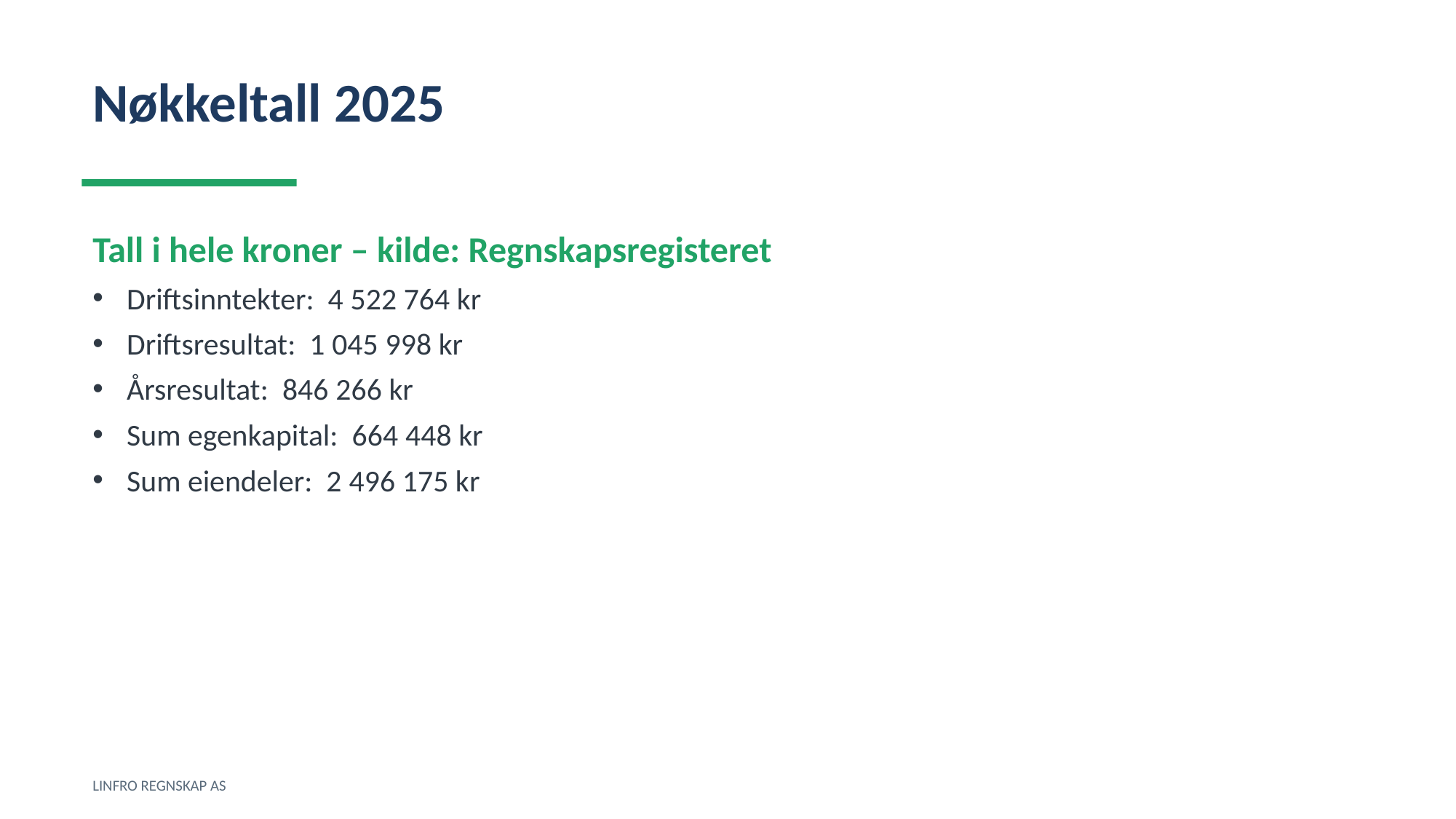

Nøkkeltall 2025

Tall i hele kroner – kilde: Regnskapsregisteret
Driftsinntekter:  4 522 764 kr
Driftsresultat:  1 045 998 kr
Årsresultat:  846 266 kr
Sum egenkapital:  664 448 kr
Sum eiendeler:  2 496 175 kr
LINFRO REGNSKAP AS